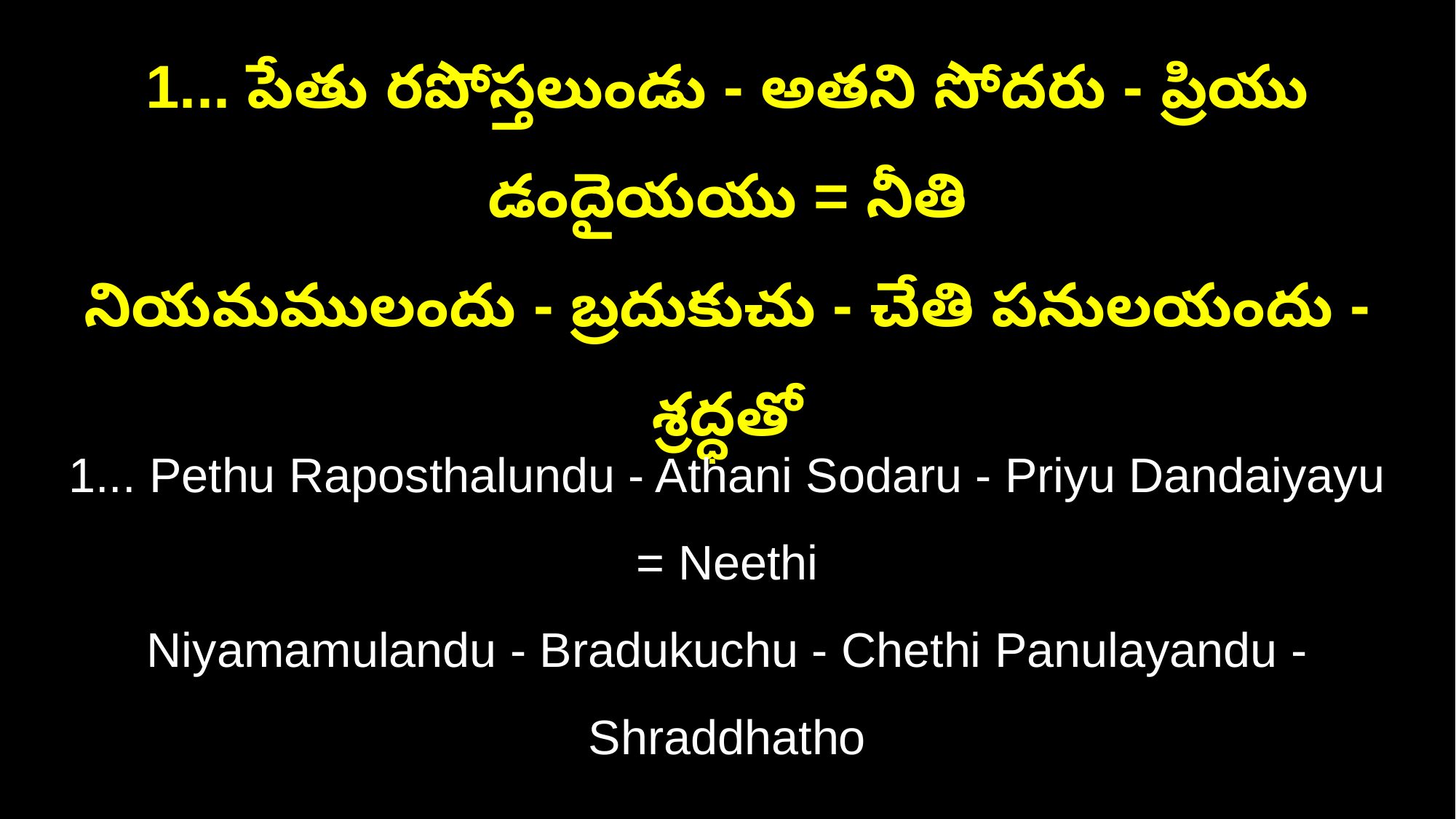

1... పేతు రపోస్తలుండు - అతని సోదరు - ప్రియు డందైయయు = నీతి
నియమములందు - బ్రదుకుచు - చేతి పనులయందు - శ్రద్ధతో
1... Pethu Raposthalundu - Athani Sodaru - Priyu Dandaiyayu = Neethi
Niyamamulandu - Bradukuchu - Chethi Panulayandu - Shraddhatho